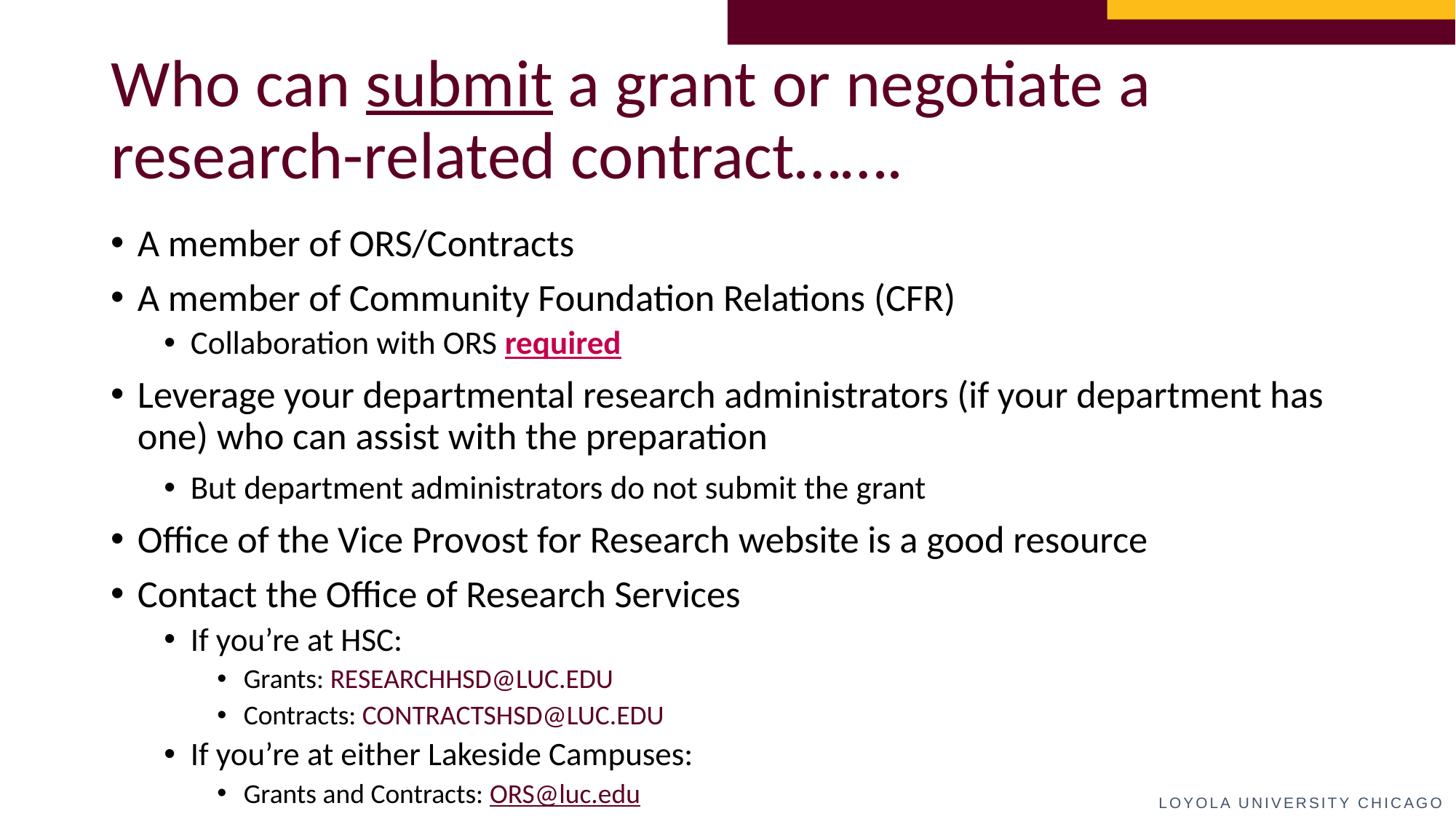

Who can submit a grant or negotiate a research-related contract…….
A member of ORS/Contracts
A member of Community Foundation Relations (CFR)
Collaboration with ORS required
Leverage your departmental research administrators (if your department has one) who can assist with the preparation
But department administrators do not submit the grant
Office of the Vice Provost for Research website is a good resource
Contact the Office of Research Services
If you’re at HSC:
Grants: RESEARCHHSD@LUC.EDU
Contracts: CONTRACTSHSD@LUC.EDU
If you’re at either Lakeside Campuses:
Grants and Contracts: ORS@luc.edu

LOYOLA UNIVERSITY CHICAGO